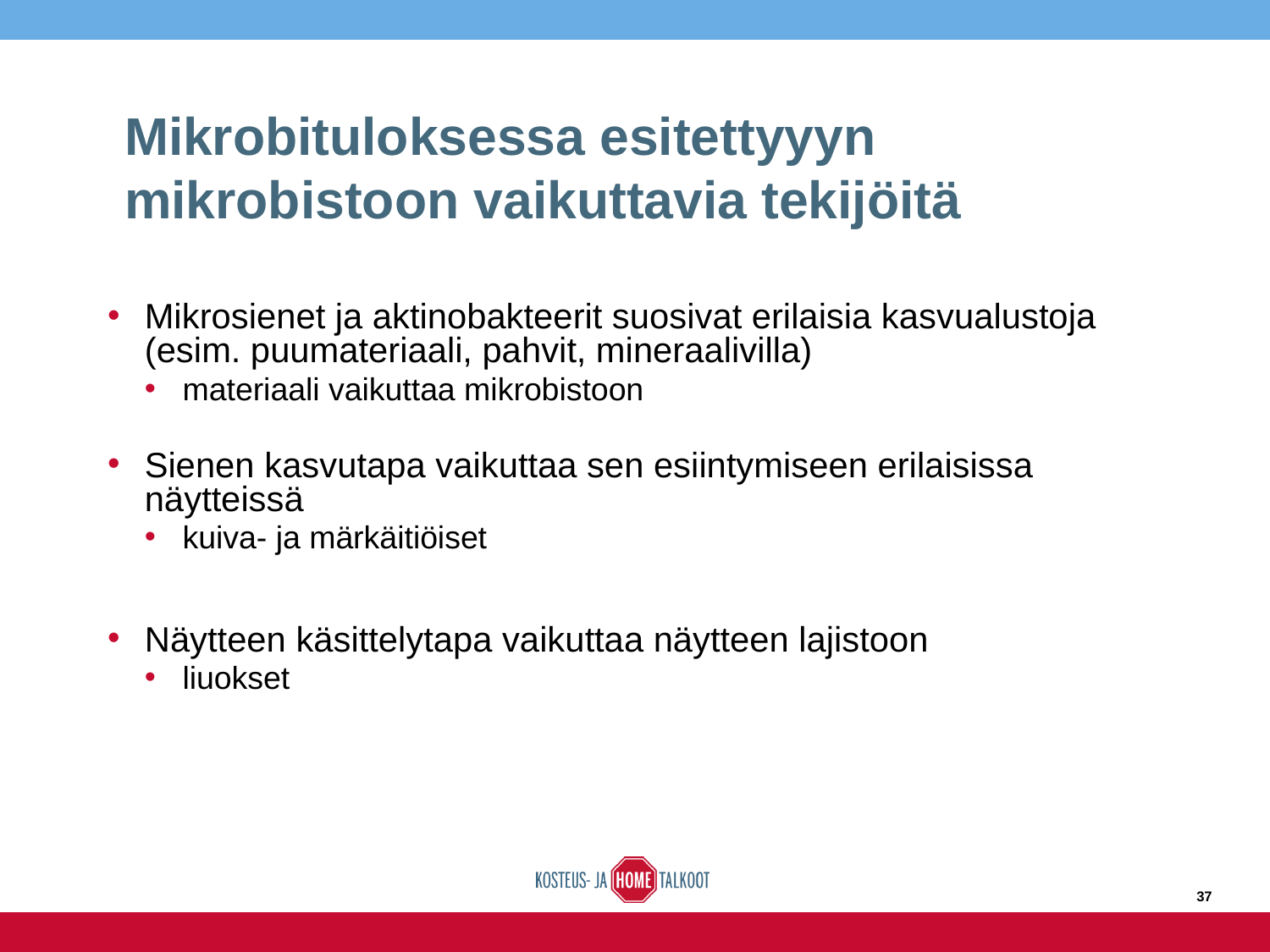

# Mikrobituloksessa esitettyyyn mikrobistoon vaikuttavia tekijöitä

Mikrosienet ja aktinobakteerit suosivat erilaisia kasvualustoja (esim. puumateriaali, pahvit, mineraalivilla)
materiaali vaikuttaa mikrobistoon

Sienen kasvutapa vaikuttaa sen esiintymiseen erilaisissa näytteissä
kuiva- ja märkäitiöiset

Näytteen käsittelytapa vaikuttaa näytteen lajistoon
liuokset

37